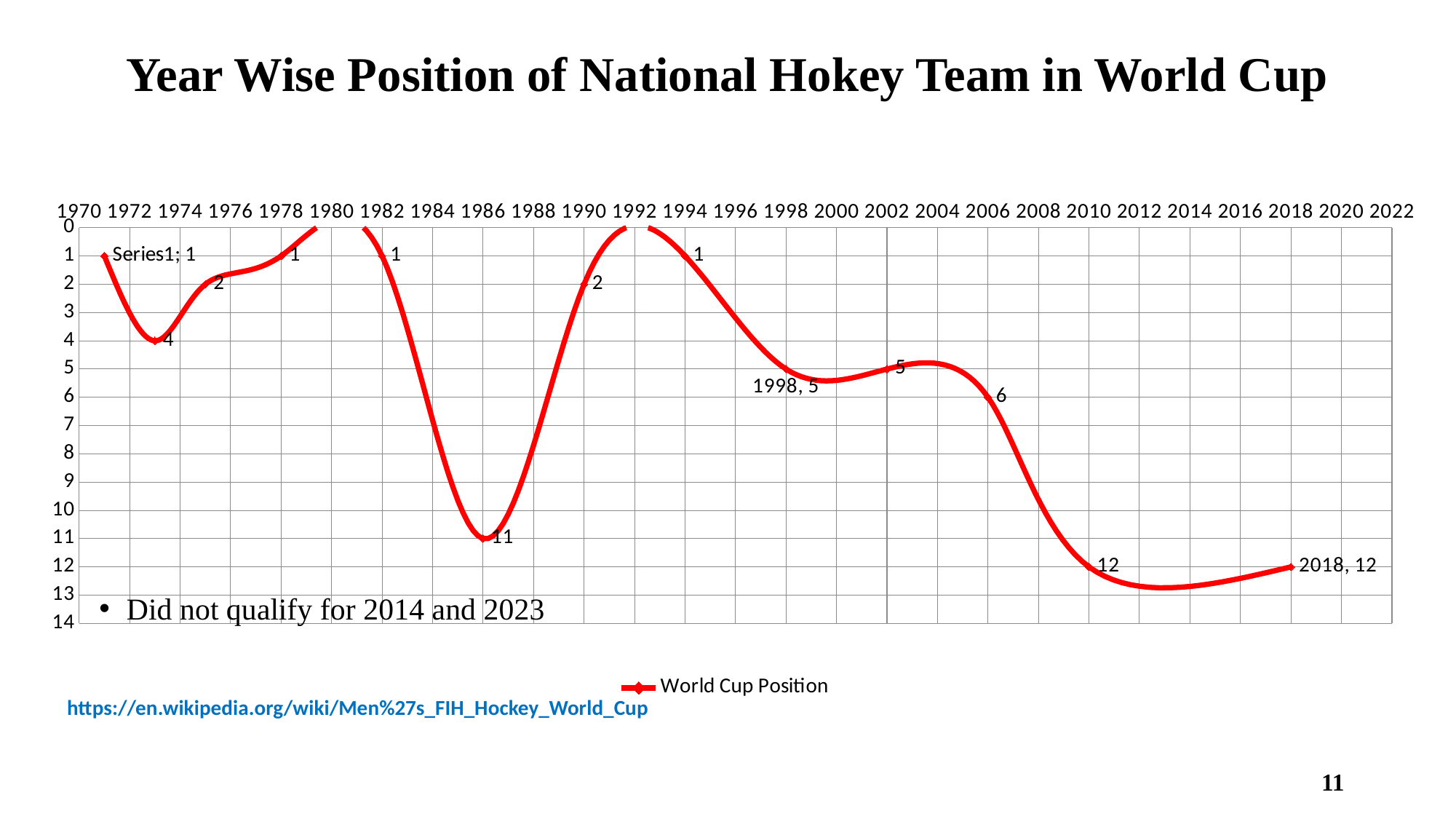

Year Wise Position of National Hokey Team in World Cup

### Chart

| Category | World Cup Position |
|---|---|
Did not qualify for 2014 and 2023
 https://en.wikipedia.org/wiki/Men%27s_FIH_Hockey_World_Cup
11